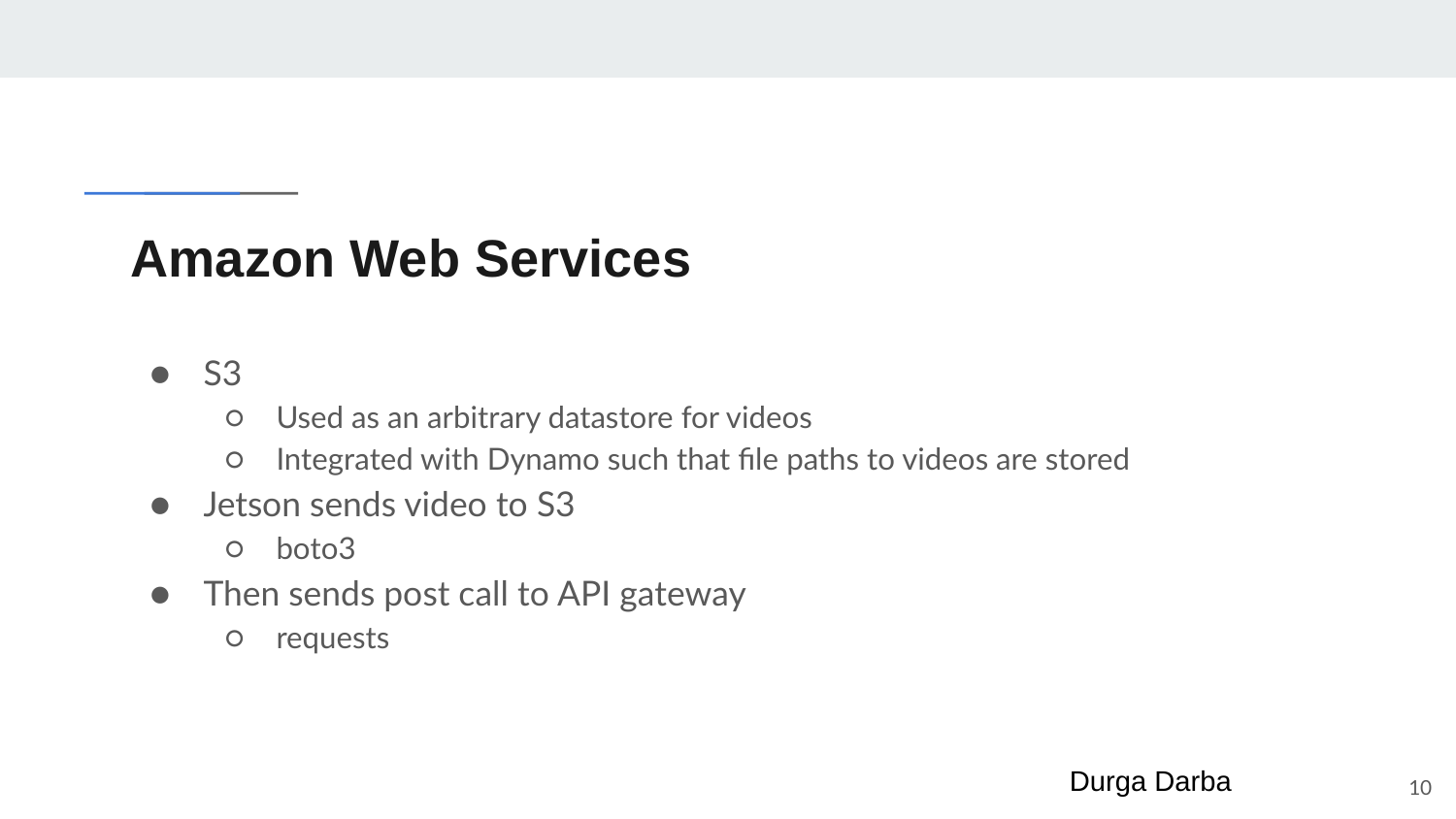

# Amazon Web Services

S3
Used as an arbitrary datastore for videos
Integrated with Dynamo such that file paths to videos are stored
Jetson sends video to S3
boto3
Then sends post call to API gateway
requests

Durga Darba
10